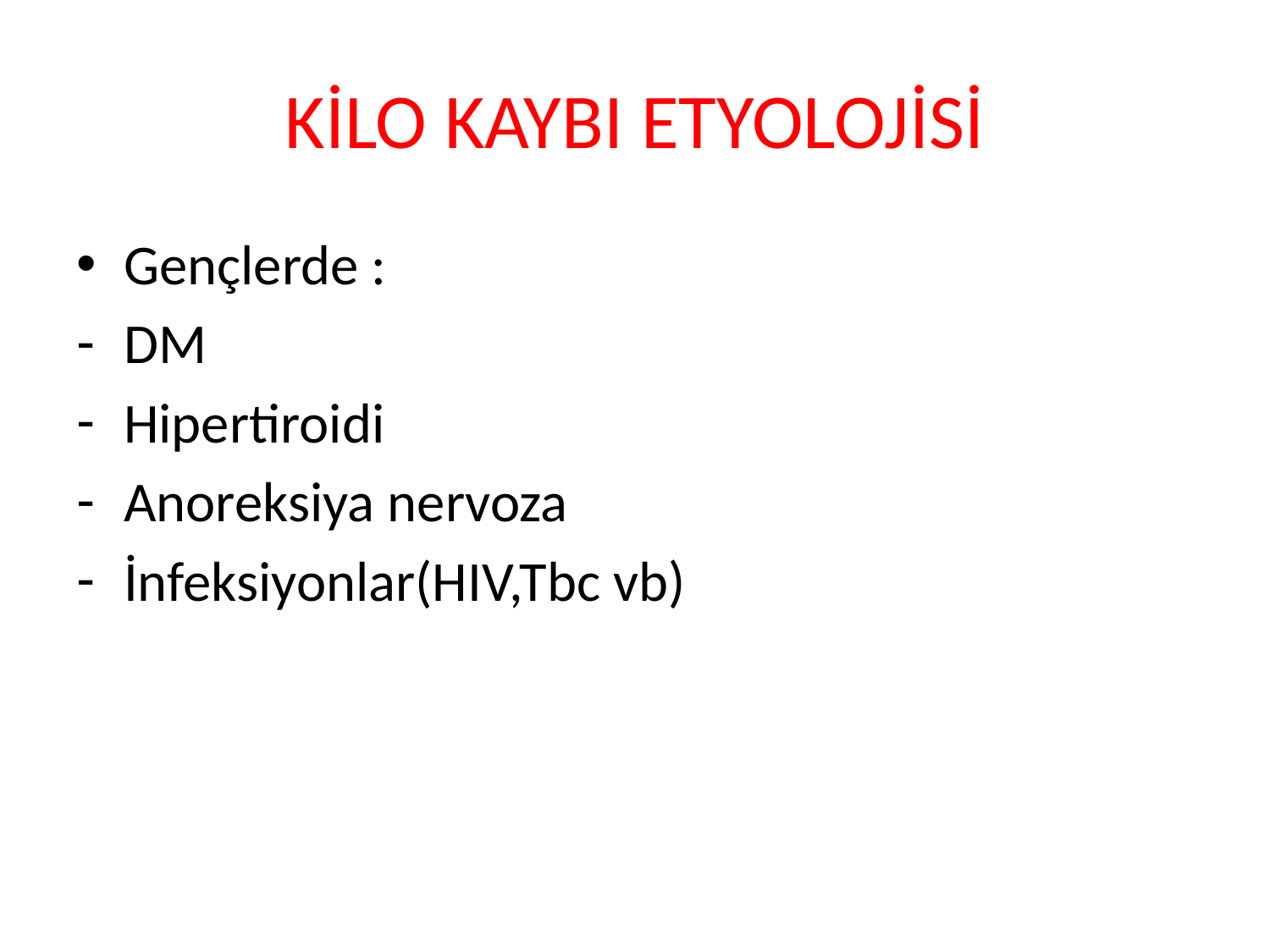

# KİLO KAYBI ETYOLOJİSİ
Gençlerde :
DM
Hipertiroidi
Anoreksiya nervoza
İnfeksiyonlar(HIV,Tbc vb)